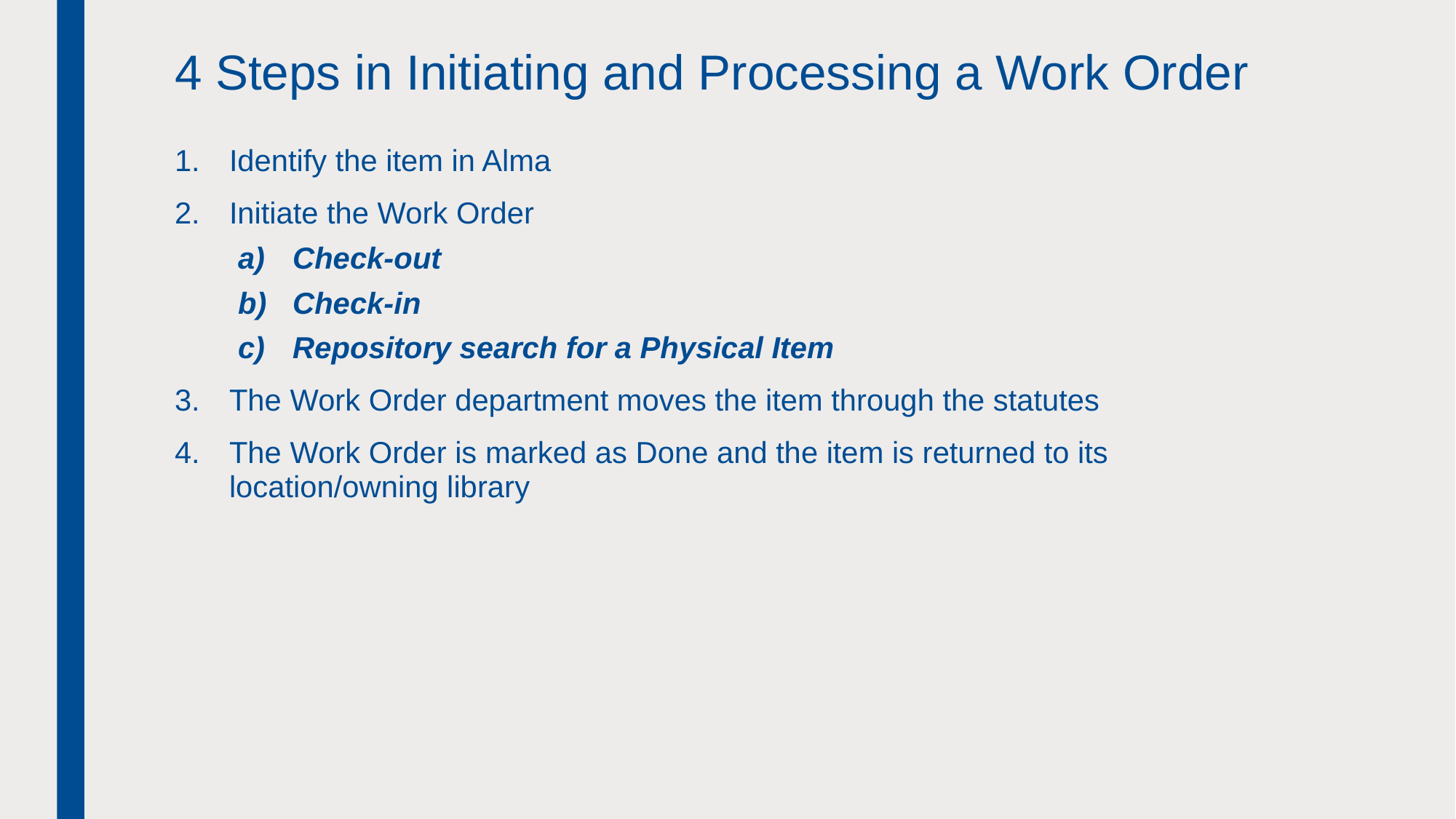

# 4 Steps in Initiating and Processing a Work Order
Identify the item in Alma
Initiate the Work Order
Check-out
Check-in
Repository search for a Physical Item
The Work Order department moves the item through the statutes
The Work Order is marked as Done and the item is returned to its location/owning library